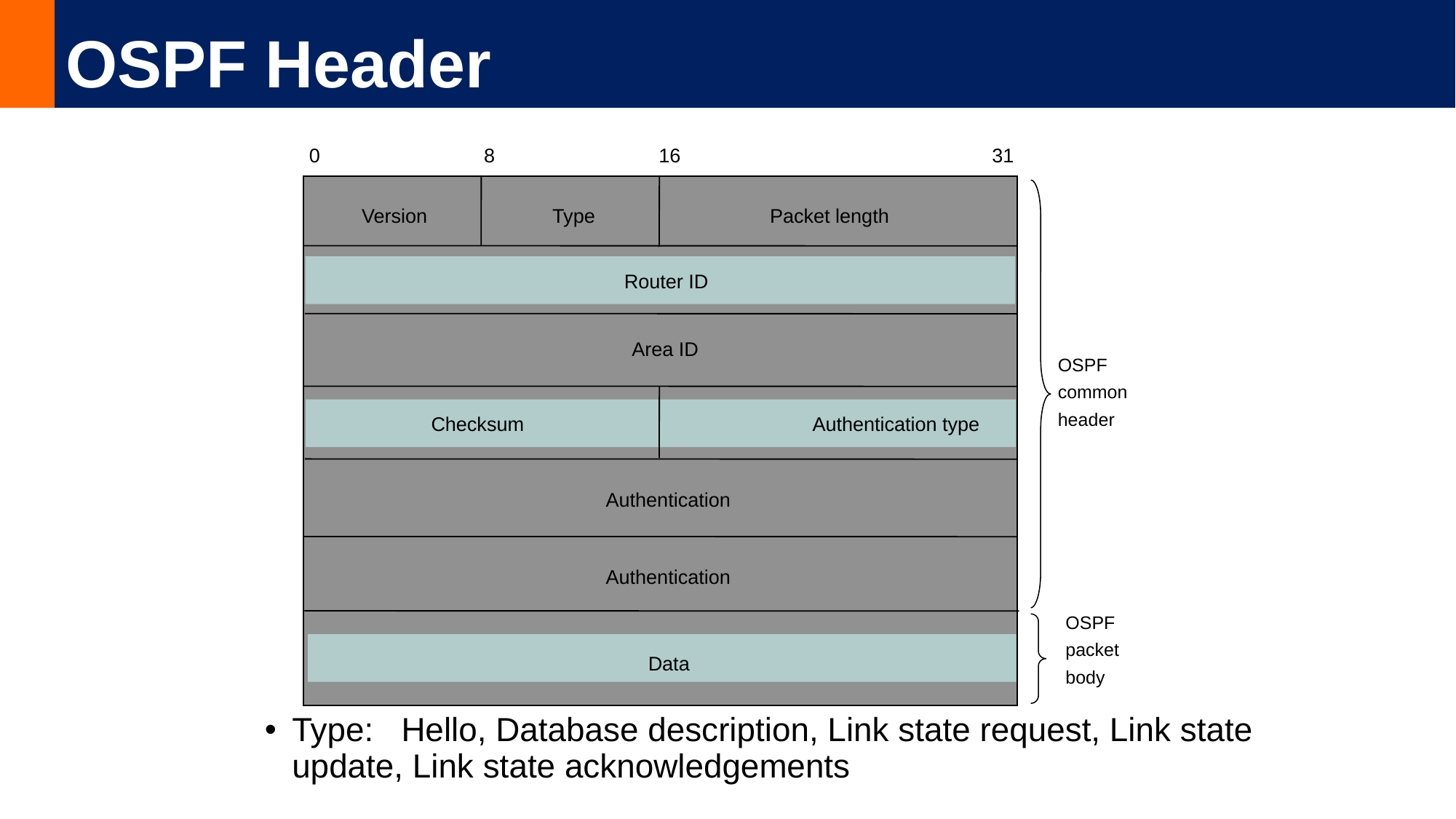

# OSPF Header
0                              8                              16                                                         31

Version                       Type                                Packet length

Router ID

Area ID
OSPF
common
header

Checksum                                                     Authentication type

Authentication

Authentication
OSPF
packet
body

Data
Type:   Hello, Database description, Link state request, Link state update, Link state acknowledgements